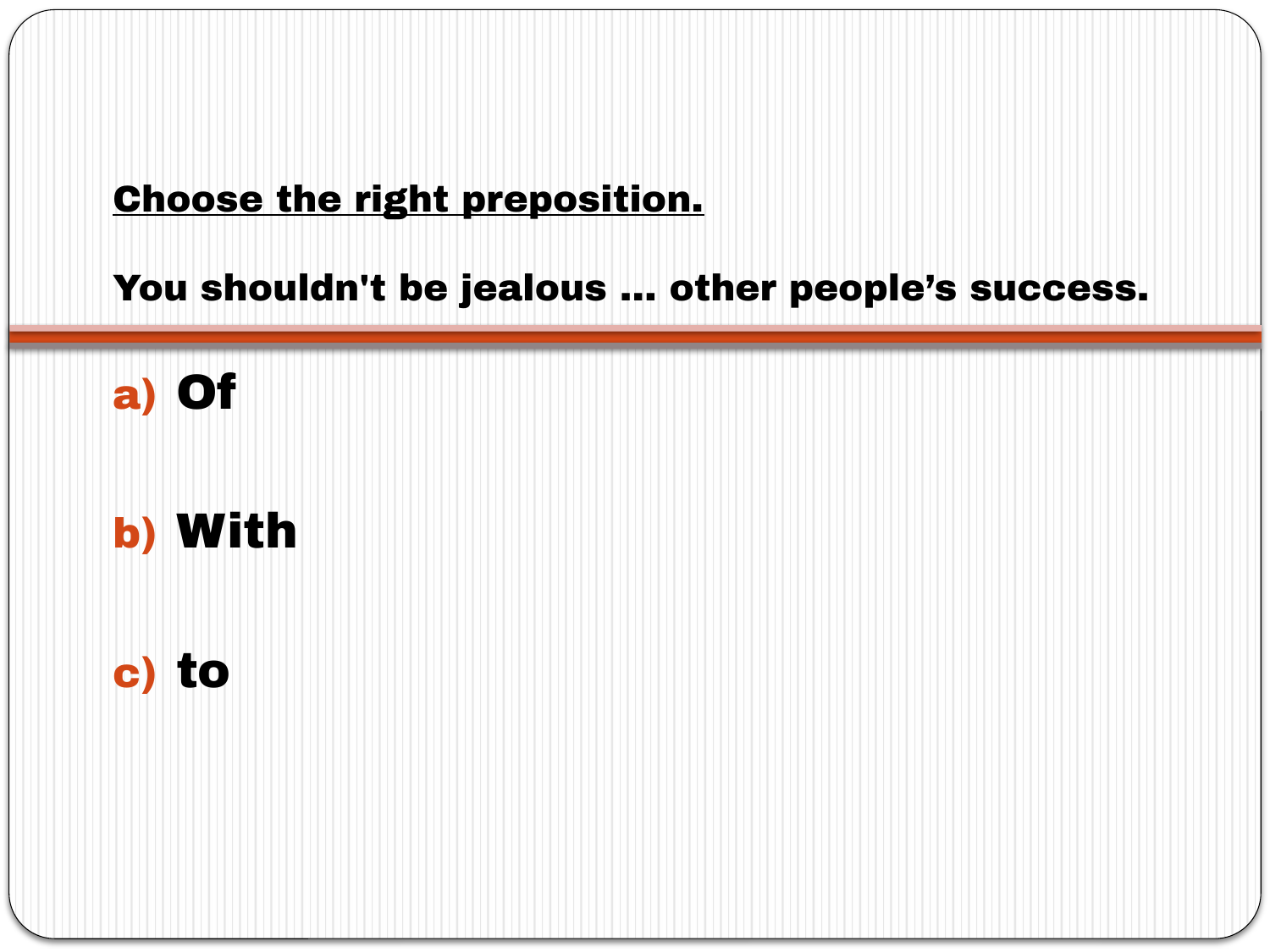

# Choose the right preposition. You shouldn't be jealous … other people’s success.
Of

With

to